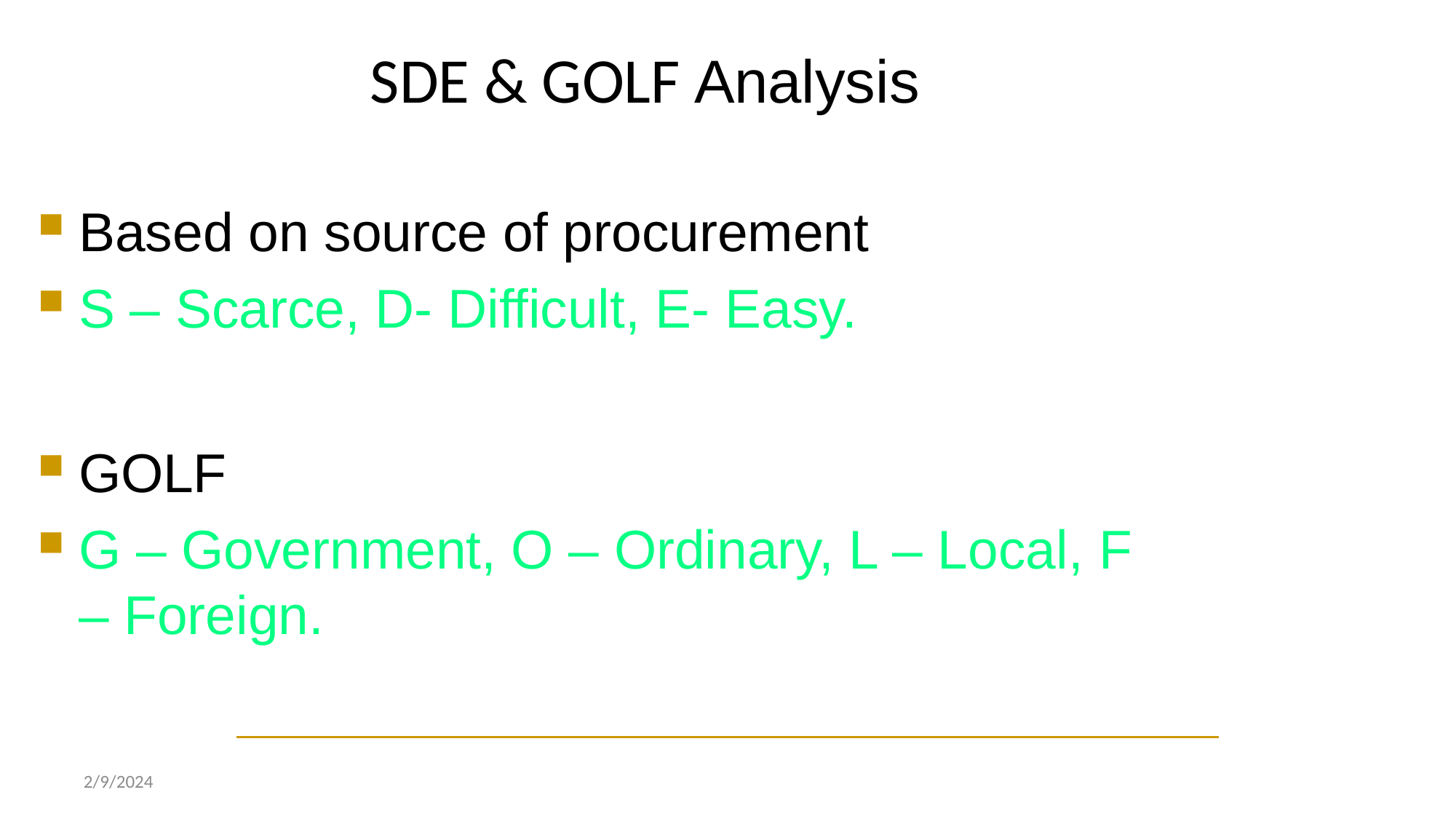

# SDE & GOLF Analysis
Based on source of procurement
S – Scarce, D- Difficult, E- Easy.

GOLF
G – Government, O – Ordinary, L – Local, F
– Foreign.

2/9/2024